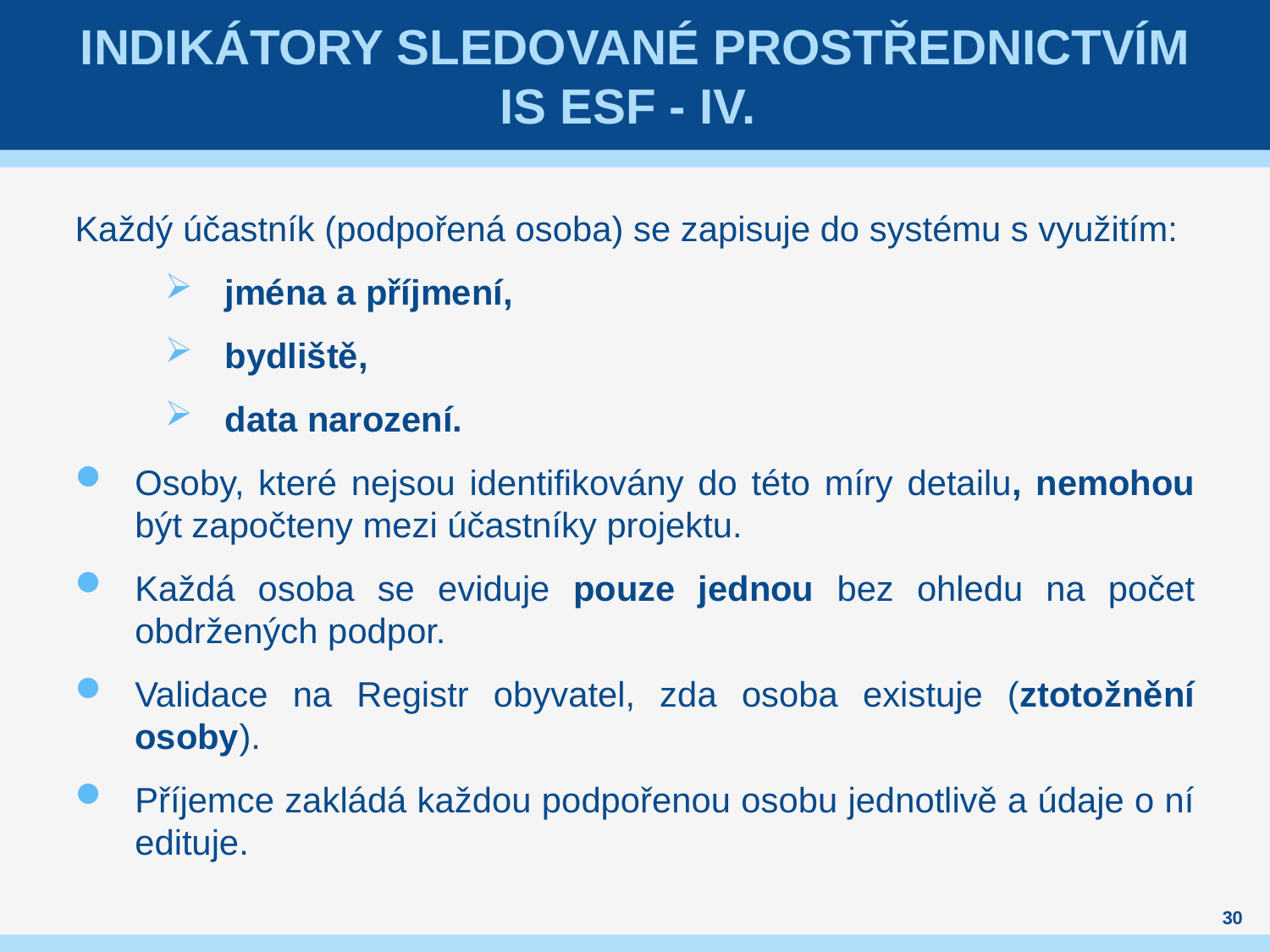

# indikátory sledované prostřednictvím IS ESF - IV.
Každý účastník (podpořená osoba) se zapisuje do systému s využitím:
jména a příjmení,
bydliště,
data narození.
Osoby, které nejsou identifikovány do této míry detailu, nemohou být započteny mezi účastníky projektu.
Každá osoba se eviduje pouze jednou bez ohledu na počet obdržených podpor.
Validace na Registr obyvatel, zda osoba existuje (ztotožnění osoby).
Příjemce zakládá každou podpořenou osobu jednotlivě a údaje o ní edituje.

30